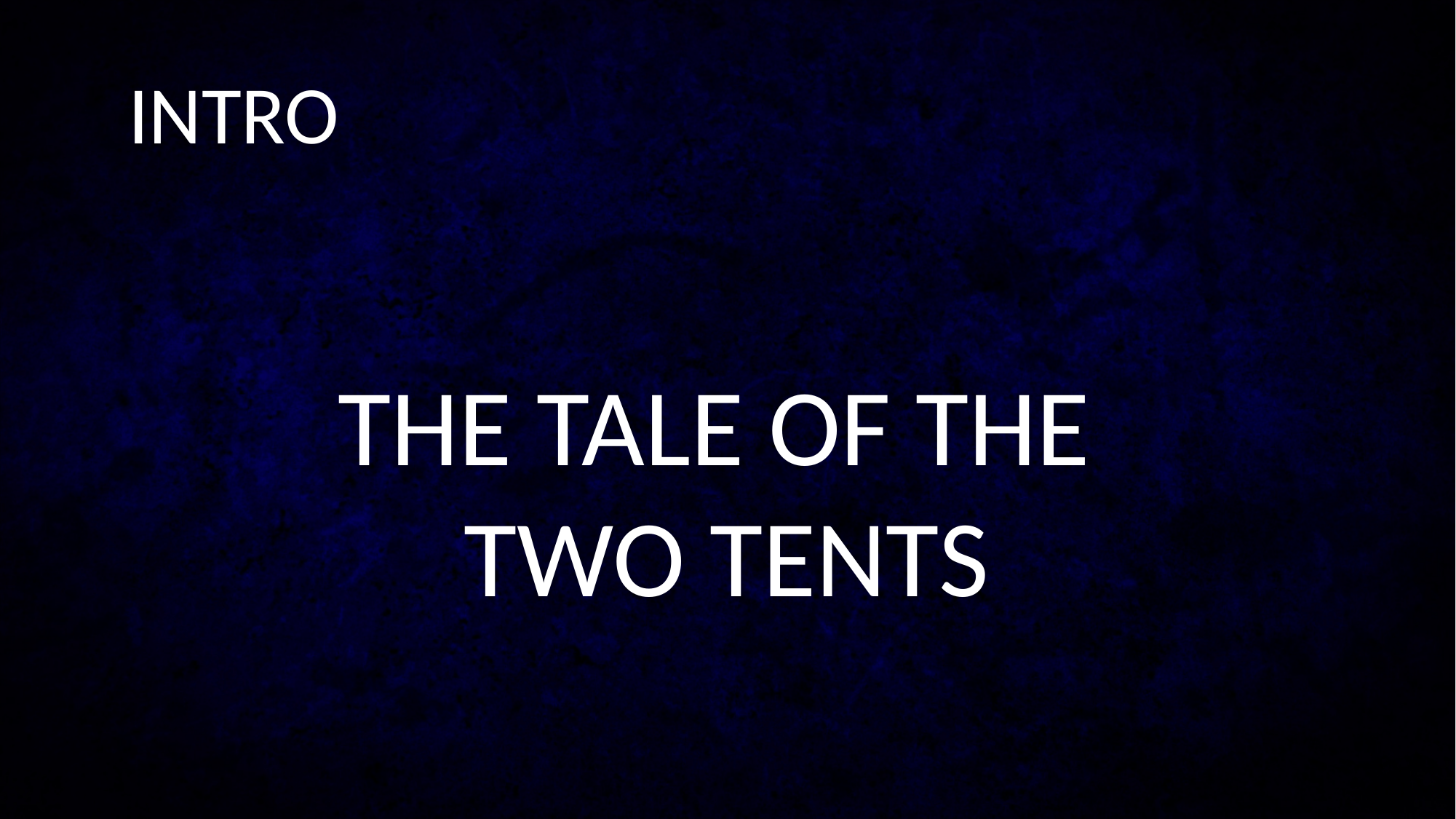

INTRO

THE TALE OF THE
TWO TENTS